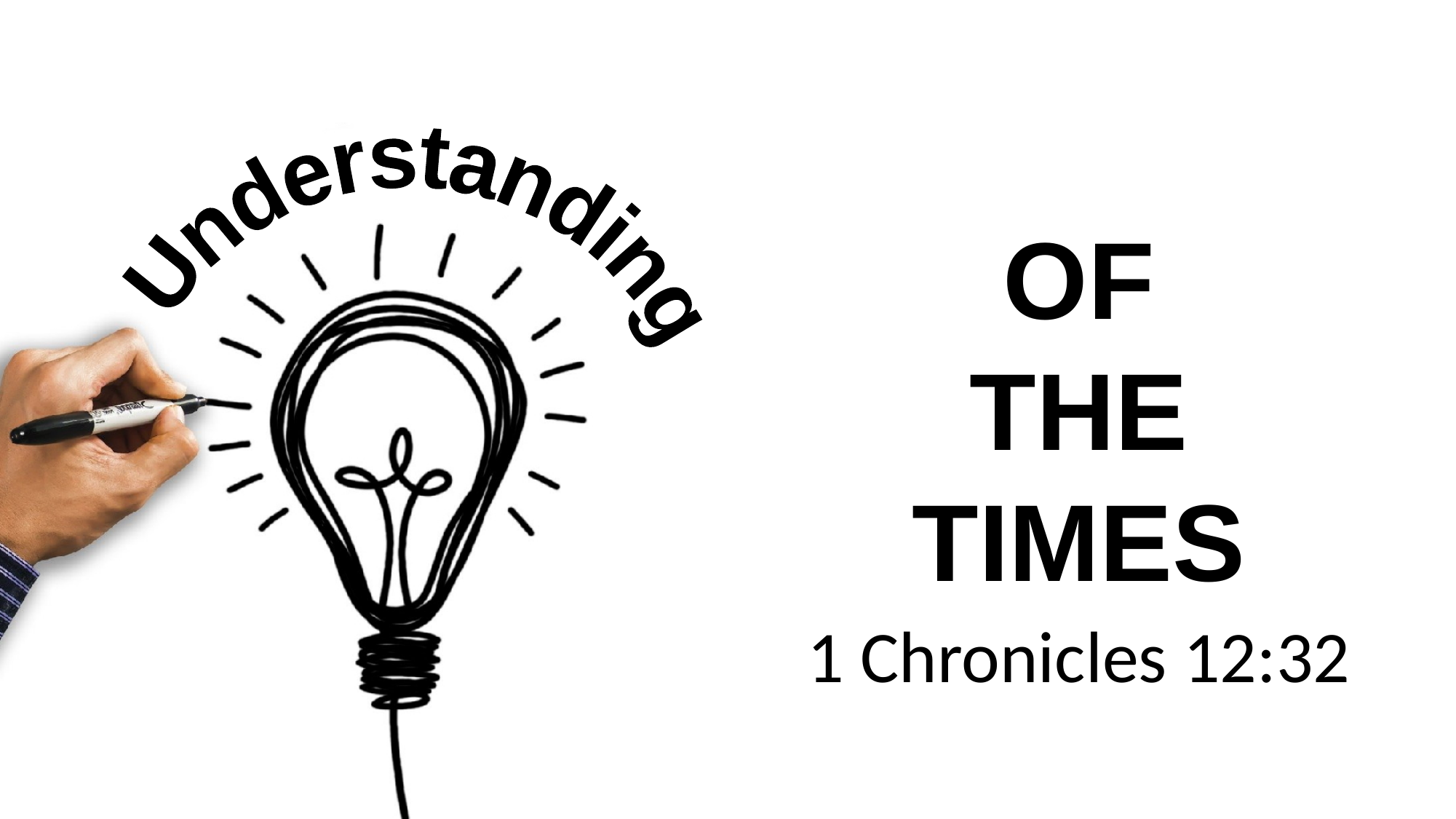

Understanding
of the
Times
# 1 Chronicles 12:32